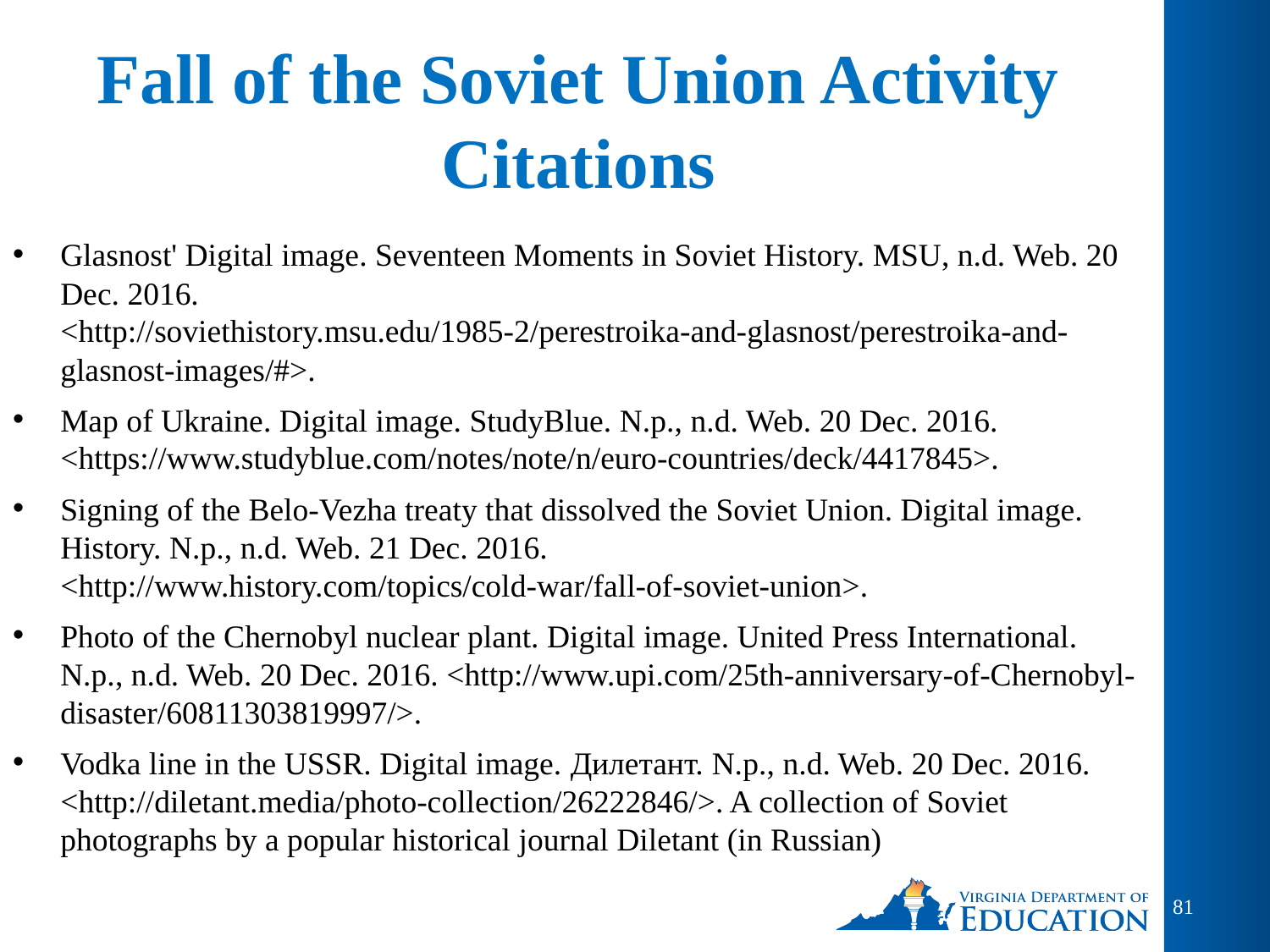

# Fall of the Soviet Union Activity Citations
Glasnost' Digital image. Seventeen Moments in Soviet History. MSU, n.d. Web. 20 Dec. 2016. <http://soviethistory.msu.edu/1985-2/perestroika-and-glasnost/perestroika-and-glasnost-images/#>.
Map of Ukraine. Digital image. StudyBlue. N.p., n.d. Web. 20 Dec. 2016. <https://www.studyblue.com/notes/note/n/euro-countries/deck/4417845>.
Signing of the Belo-Vezha treaty that dissolved the Soviet Union. Digital image. History. N.p., n.d. Web. 21 Dec. 2016. <http://www.history.com/topics/cold-war/fall-of-soviet-union>.
Photo of the Chernobyl nuclear plant. Digital image. United Press International. N.p., n.d. Web. 20 Dec. 2016. <http://www.upi.com/25th-anniversary-of-Chernobyl-disaster/60811303819997/>.
Vodka line in the USSR. Digital image. Дилетант. N.p., n.d. Web. 20 Dec. 2016. <http://diletant.media/photo-collection/26222846/>. A collection of Soviet photographs by a popular historical journal Diletant (in Russian)

81